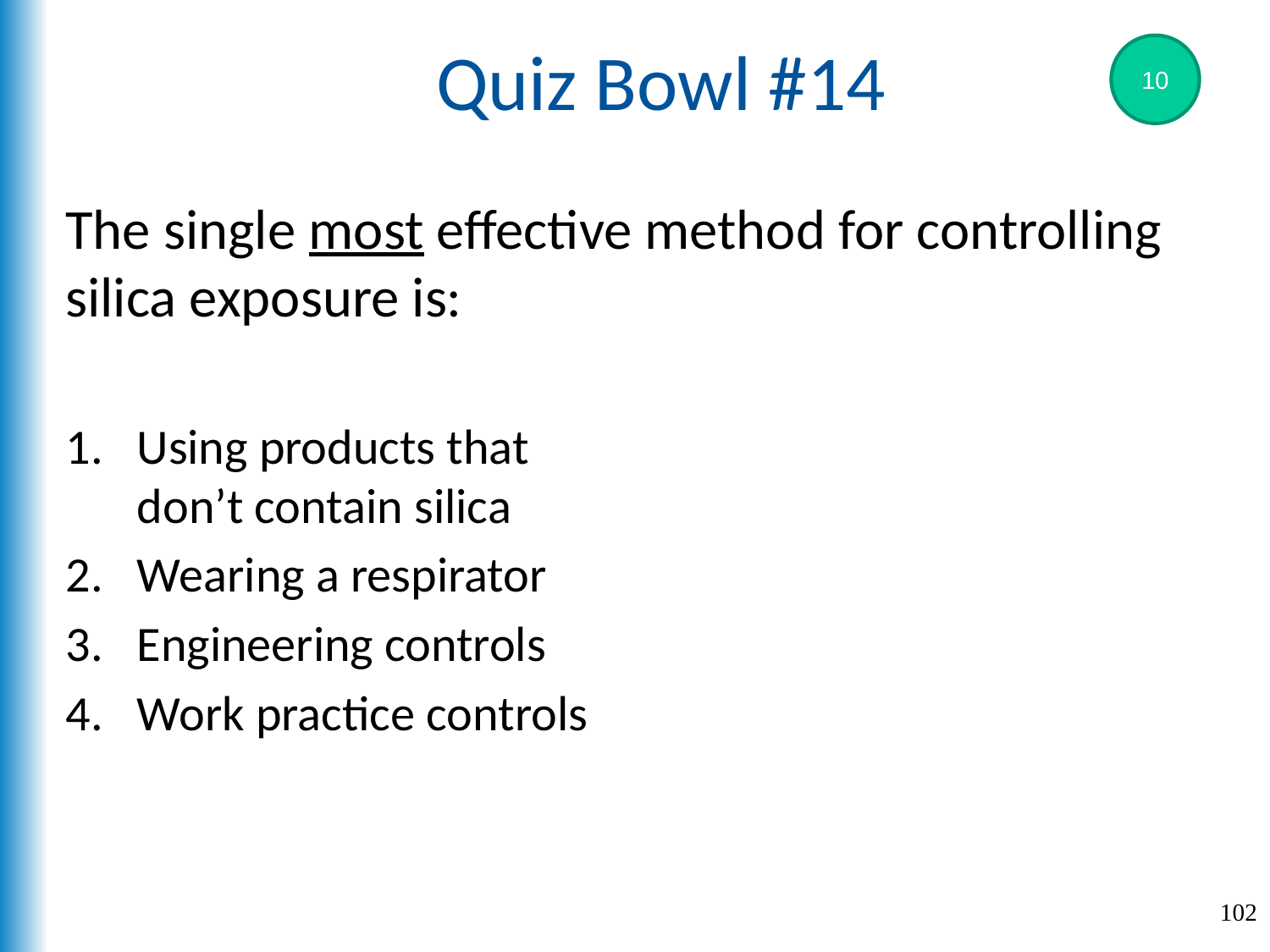

# Quiz Bowl #14
10
The single most effective method for controlling silica exposure is:

Using products that don’t contain silica
Wearing a respirator
Engineering controls
Work practice controls

102